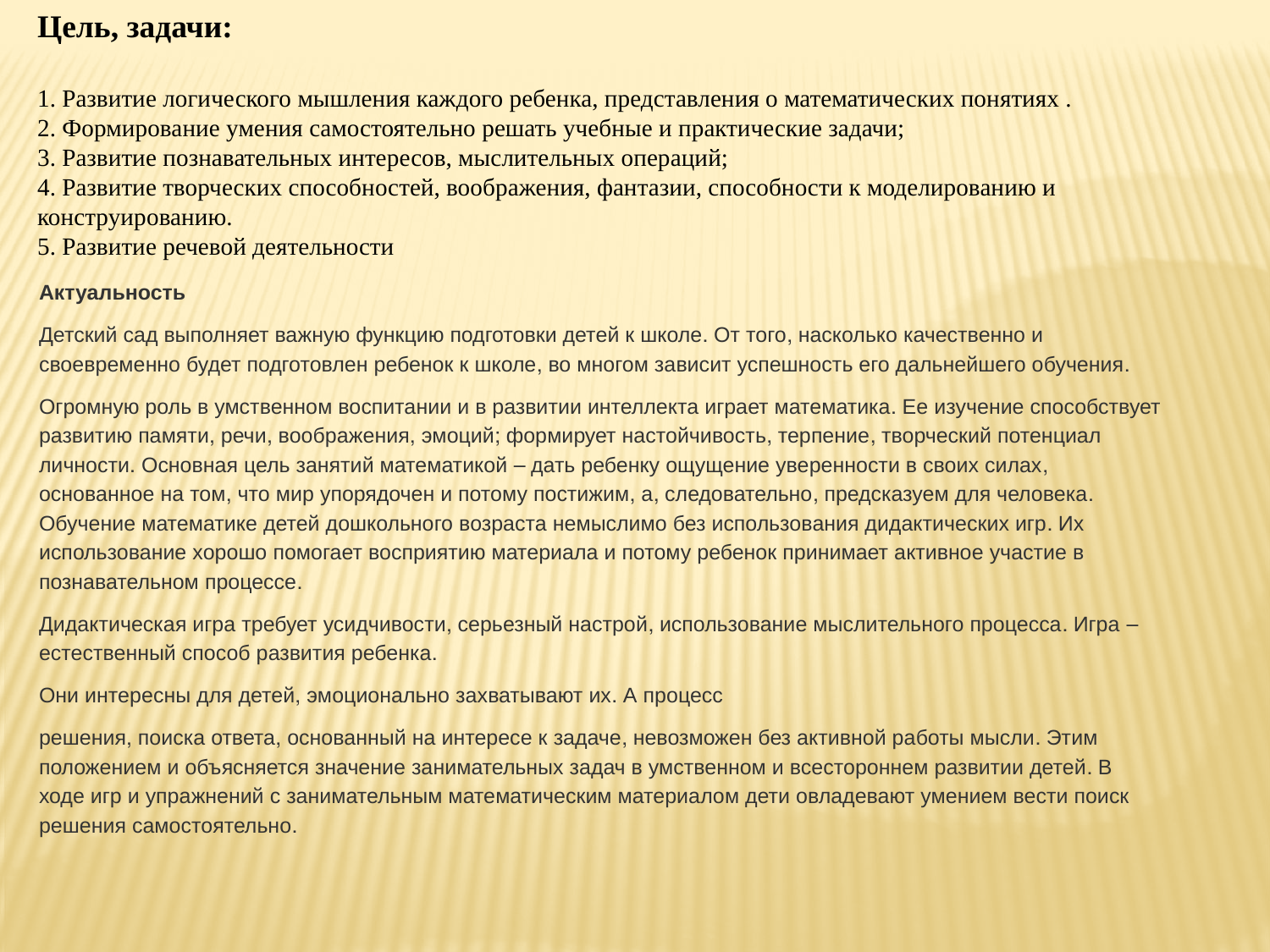

Цель, задачи:

1. Развитие логического мышления каждого ребенка, представления о математических понятиях .
2. Формирование умения самостоятельно решать учебные и практические задачи;
3. Развитие познавательных интересов, мыслительных операций;
4. Развитие творческих способностей, воображения, фантазии, способности к моделированию и конструированию.
5. Развитие речевой деятельности

Актуальность
Детский сад выполняет важную функцию подготовки детей к школе. От того, насколько качественно и своевременно будет подготовлен ребенок к школе, во многом зависит успешность его дальнейшего обучения.
Огромную роль в умственном воспитании и в развитии интеллекта играет математика. Ее изучение способствует развитию памяти, речи, воображения, эмоций; формирует настойчивость, терпение, творческий потенциал личности. Основная цель занятий математикой – дать ребенку ощущение уверенности в своих силах, основанное на том, что мир упорядочен и потому постижим, а, следовательно, предсказуем для человека. Обучение математике детей дошкольного возраста немыслимо без использования дидактических игр. Их использование хорошо помогает восприятию материала и потому ребенок принимает активное участие в познавательном процессе.
Дидактическая игра требует усидчивости, серьезный настрой, использование мыслительного процесса. Игра – естественный способ развития ребенка.
Они интересны для детей, эмоционально захватывают их. А процесс
решения, поиска ответа, основанный на интересе к задаче, невозможен без активной работы мысли. Этим положением и объясняется значение занимательных задач в умственном и всестороннем развитии детей. В ходе игр и упражнений с занимательным математическим материалом дети овладевают умением вести поиск решения самостоятельно.